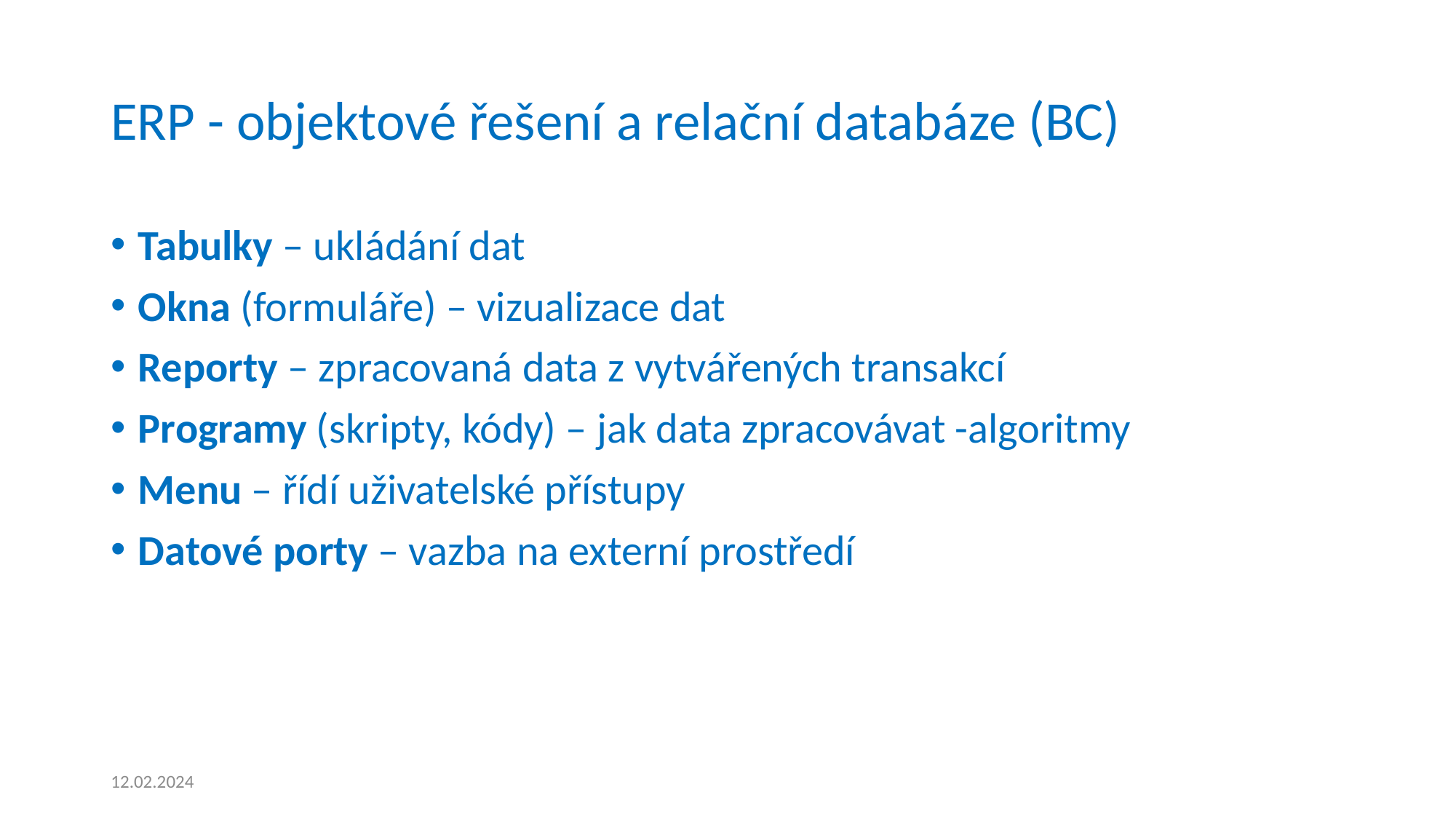

# ERP - objektové řešení a relační databáze (BC)
Tabulky – ukládání dat
Okna (formuláře) – vizualizace dat
Reporty – zpracovaná data z vytvářených transakcí
Programy (skripty, kódy) – jak data zpracovávat -algoritmy
Menu – řídí uživatelské přístupy
Datové porty – vazba na externí prostředí

12.02.2024